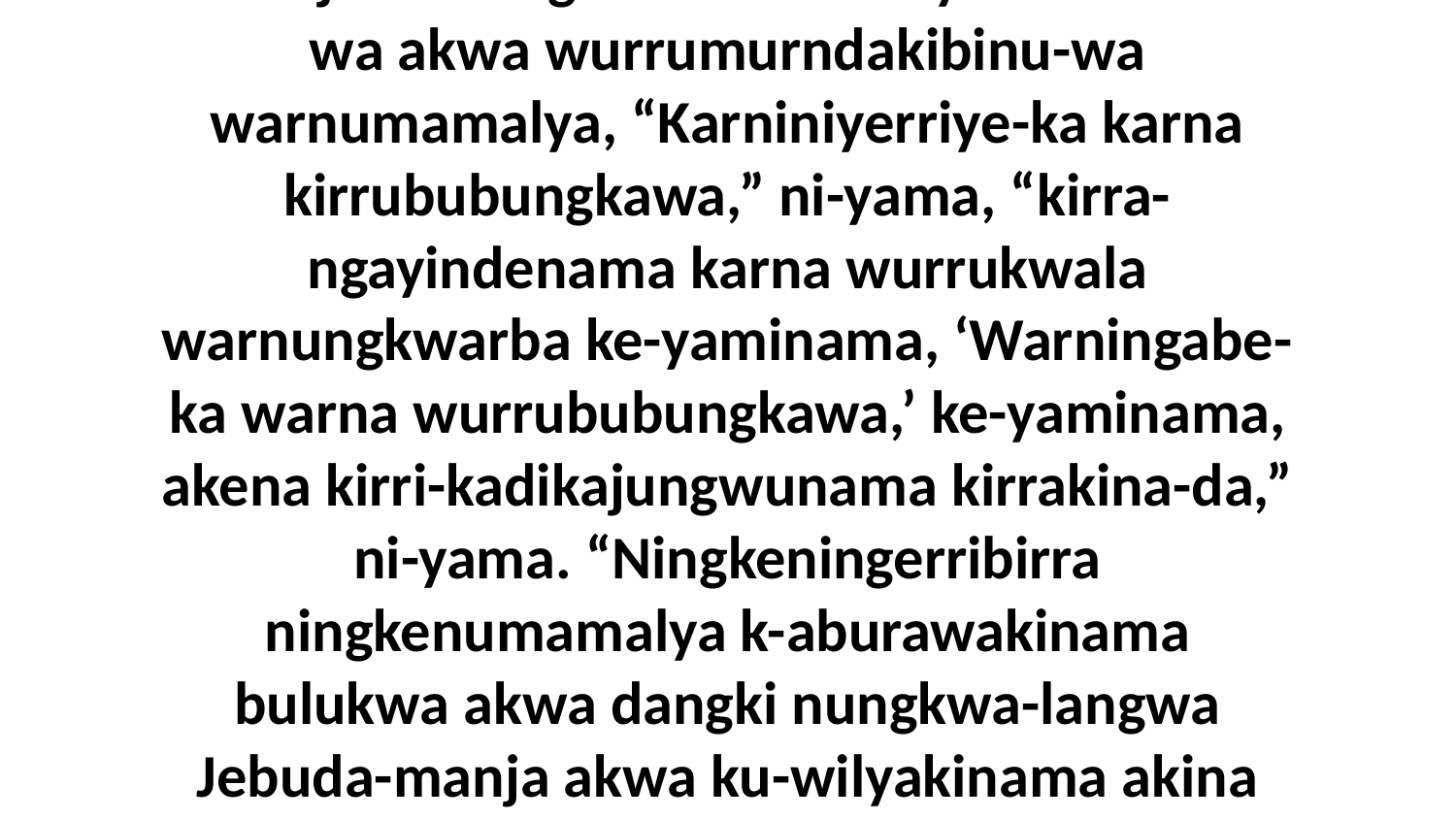

15 Eneja Nubungkawa Jesus ni-yama enuwa-wa akwa wurrumurndakibinu-wa warnumamalya, “Karniniyerriye-ka karna kirrububungkawa,” ni-yama, “kirra-ngayindenama karna wurrukwala warnungkwarba ke-yaminama, ‘Warningabe-ka warna wurrububungkawa,’ ke-yaminama, akena kirri-kadikajungwunama kirrakina-da,” ni-yama. “Ningkeningerribirra ningkenumamalya k-aburawakinama bulukwa akwa dangki nungkwa-langwa Jebuda-manja akwa ku-wilyakinama akina akungwa-wa.